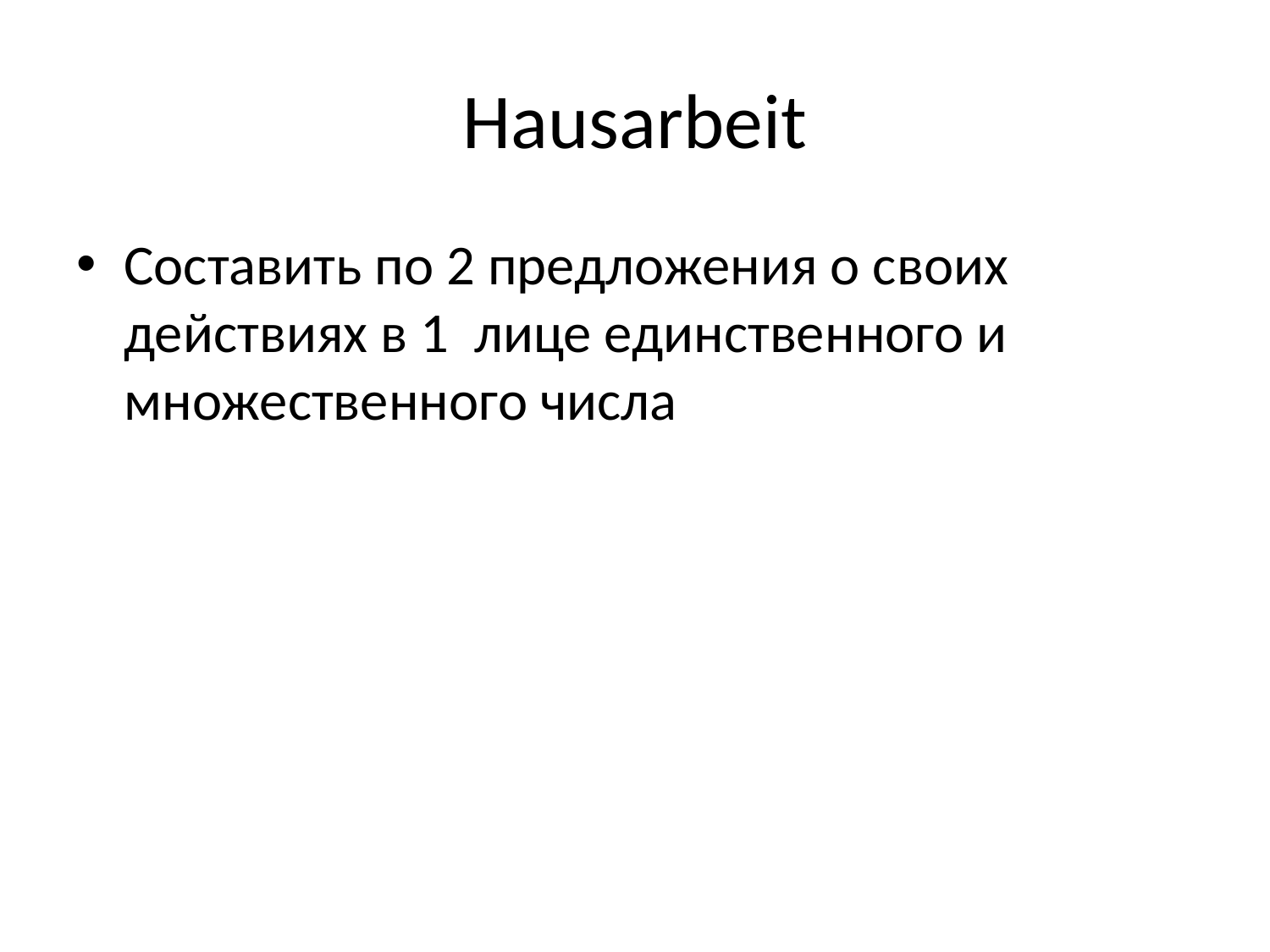

# Hausarbeit
Составить по 2 предложения о своих действиях в 1  лице единственного и множественного числа